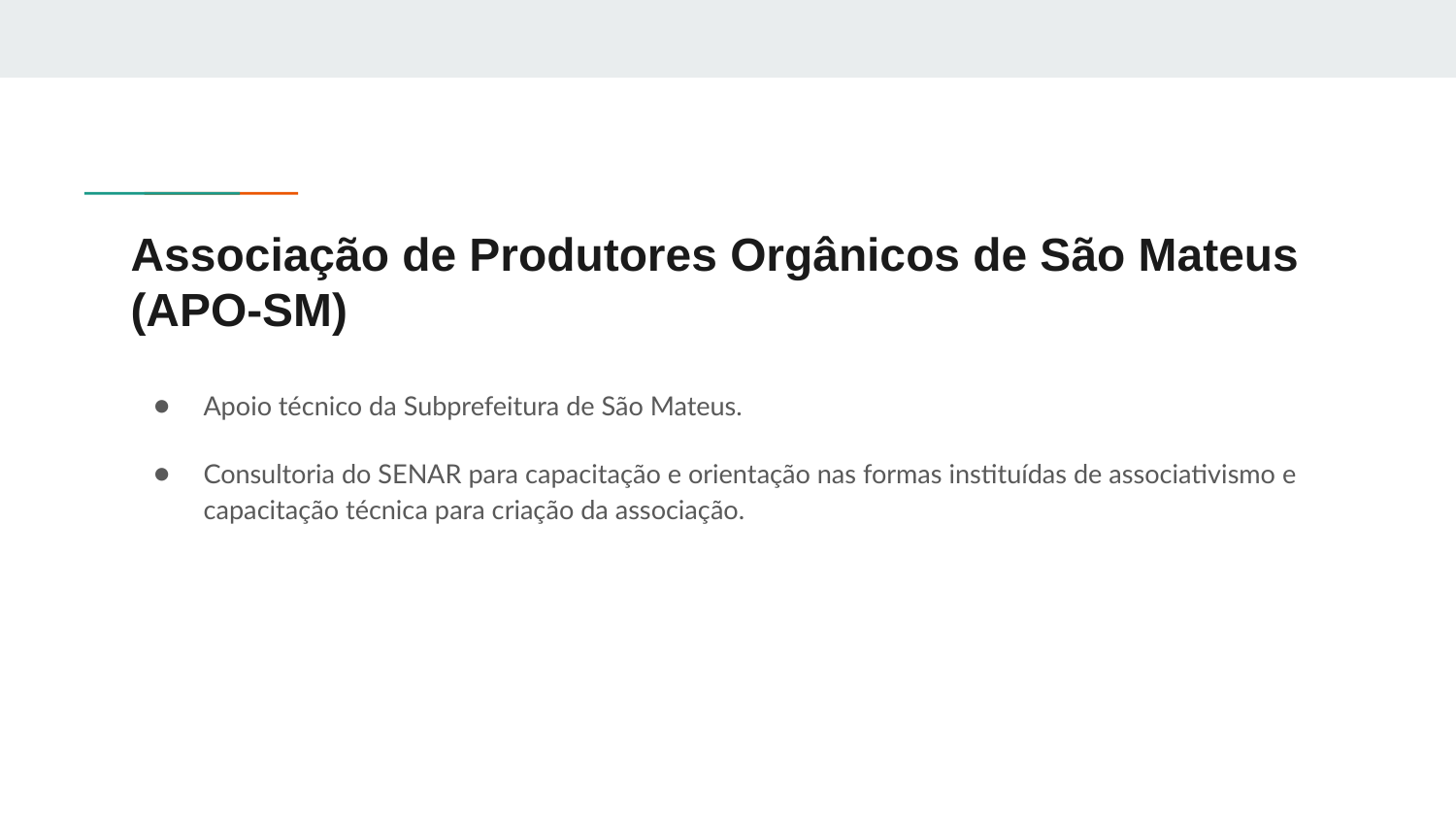

# Associação de Produtores Orgânicos de São Mateus (APO-SM)
Apoio técnico da Subprefeitura de São Mateus.
Consultoria do SENAR para capacitação e orientação nas formas instituídas de associativismo e capacitação técnica para criação da associação.